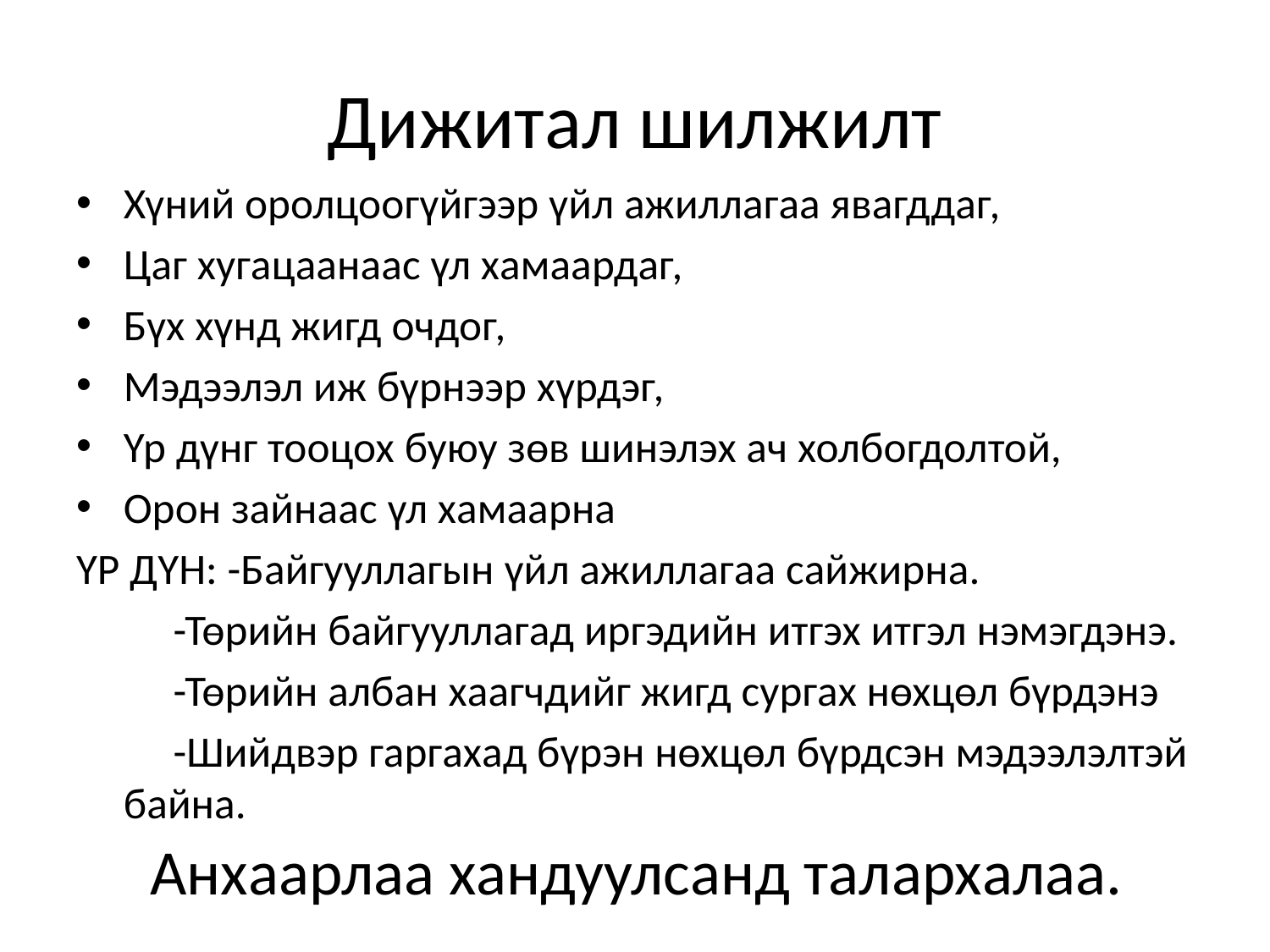

# Дижитал шилжилт
Хүний оролцоогүйгээр үйл ажиллагаа явагддаг,
Цаг хугацаанаас үл хамаардаг,
Бүх хүнд жигд очдог,
Мэдээлэл иж бүрнээр хүрдэг,
Үр дүнг тооцох буюу зөв шинэлэх ач холбогдолтой,
Орон зайнаас үл хамаарна
ҮР ДҮН: -Байгууллагын үйл ажиллагаа сайжирна.
		     -Төрийн байгууллагад иргэдийн итгэх итгэл нэмэгдэнэ.
		     -Төрийн албан хаагчдийг жигд сургах нөхцөл бүрдэнэ
		     -Шийдвэр гаргахад бүрэн нөхцөл бүрдсэн мэдээлэлтэй байна.
Анхаарлаа хандуулсанд талархалаа.